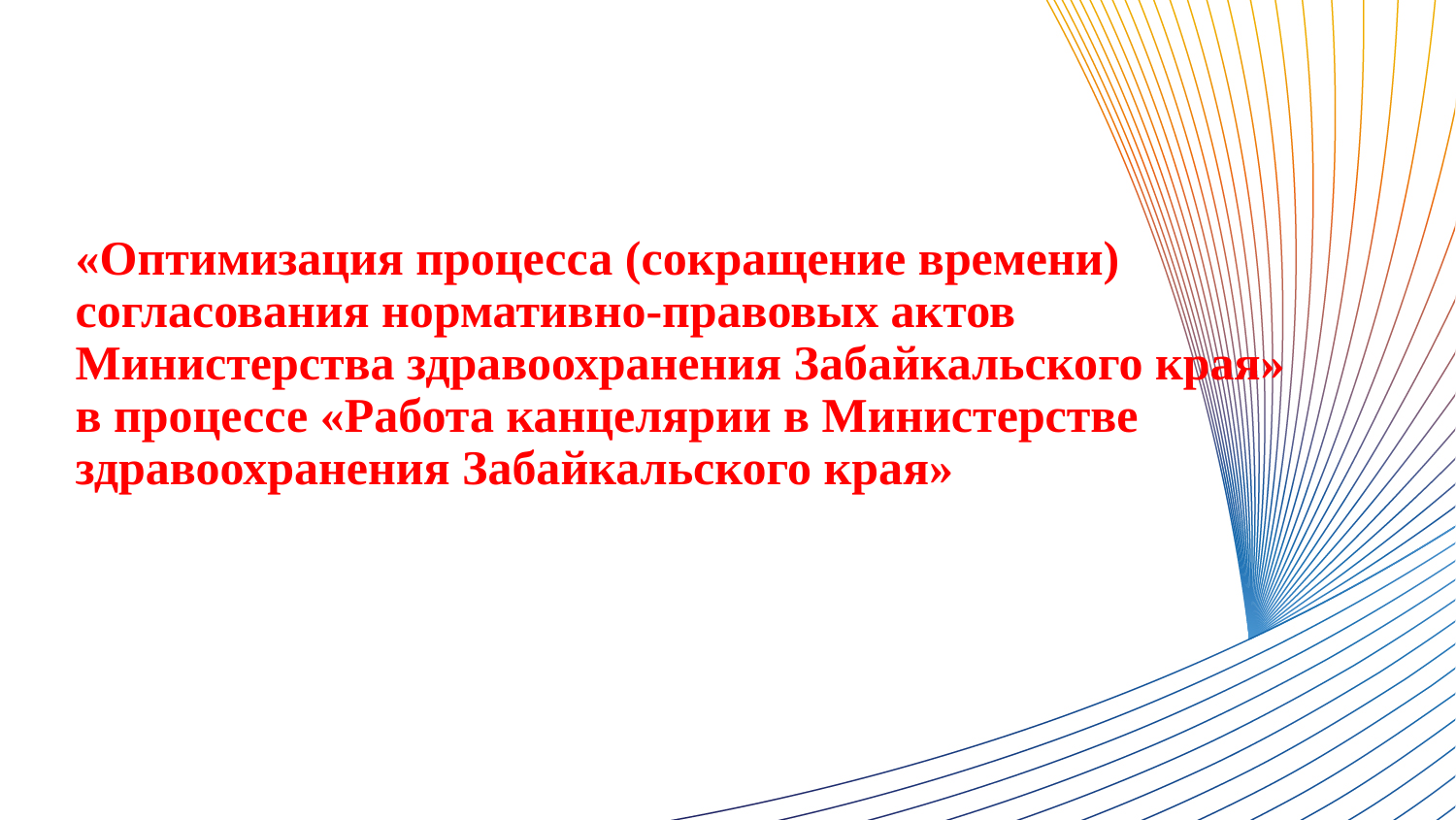

# «Оптимизация процесса (сокращение времени) согласования нормативно-правовых актов Министерства здравоохранения Забайкальского края» в процессе «Работа канцелярии в Министерстве здравоохранения Забайкальского края»